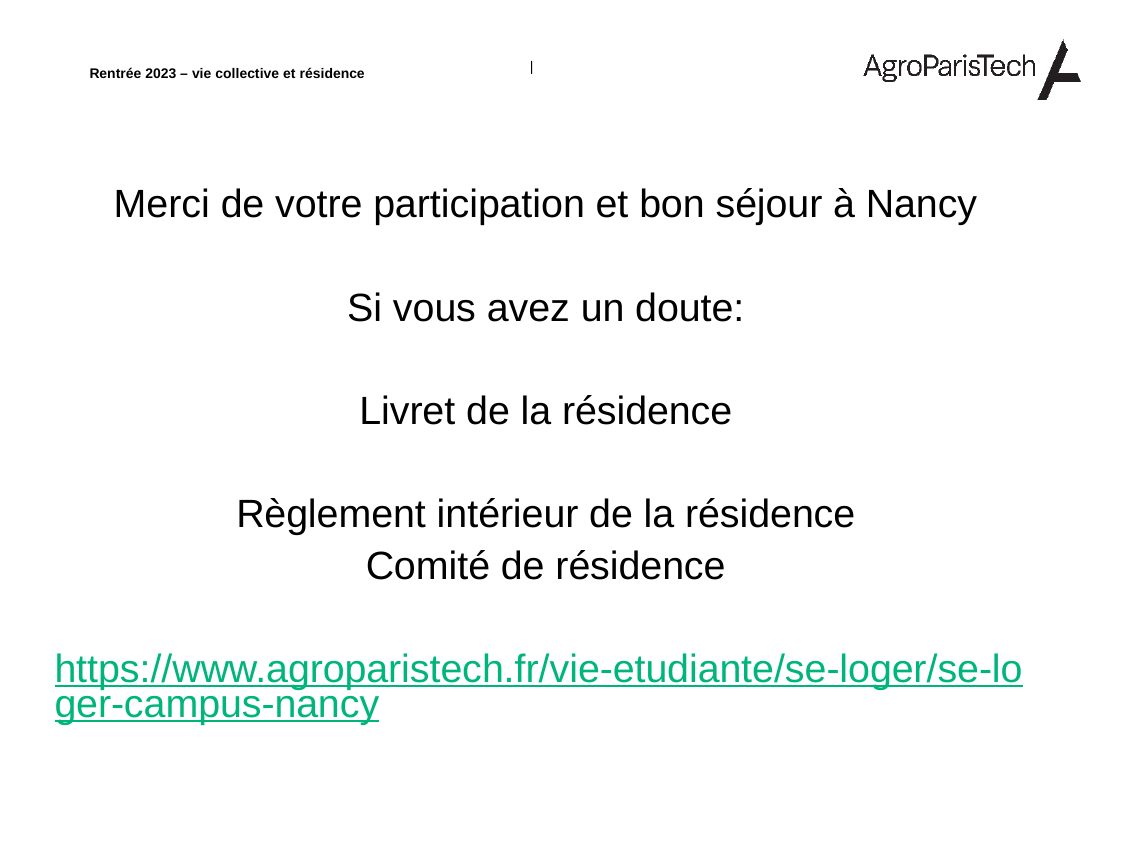

Merci de votre participation et bon séjour à Nancy

Si vous avez un doute:

Livret de la résidence

Règlement intérieur de la résidence
Comité de résidence

https://www.agroparistech.fr/vie-etudiante/se-loger/se-loger-campus-nancy